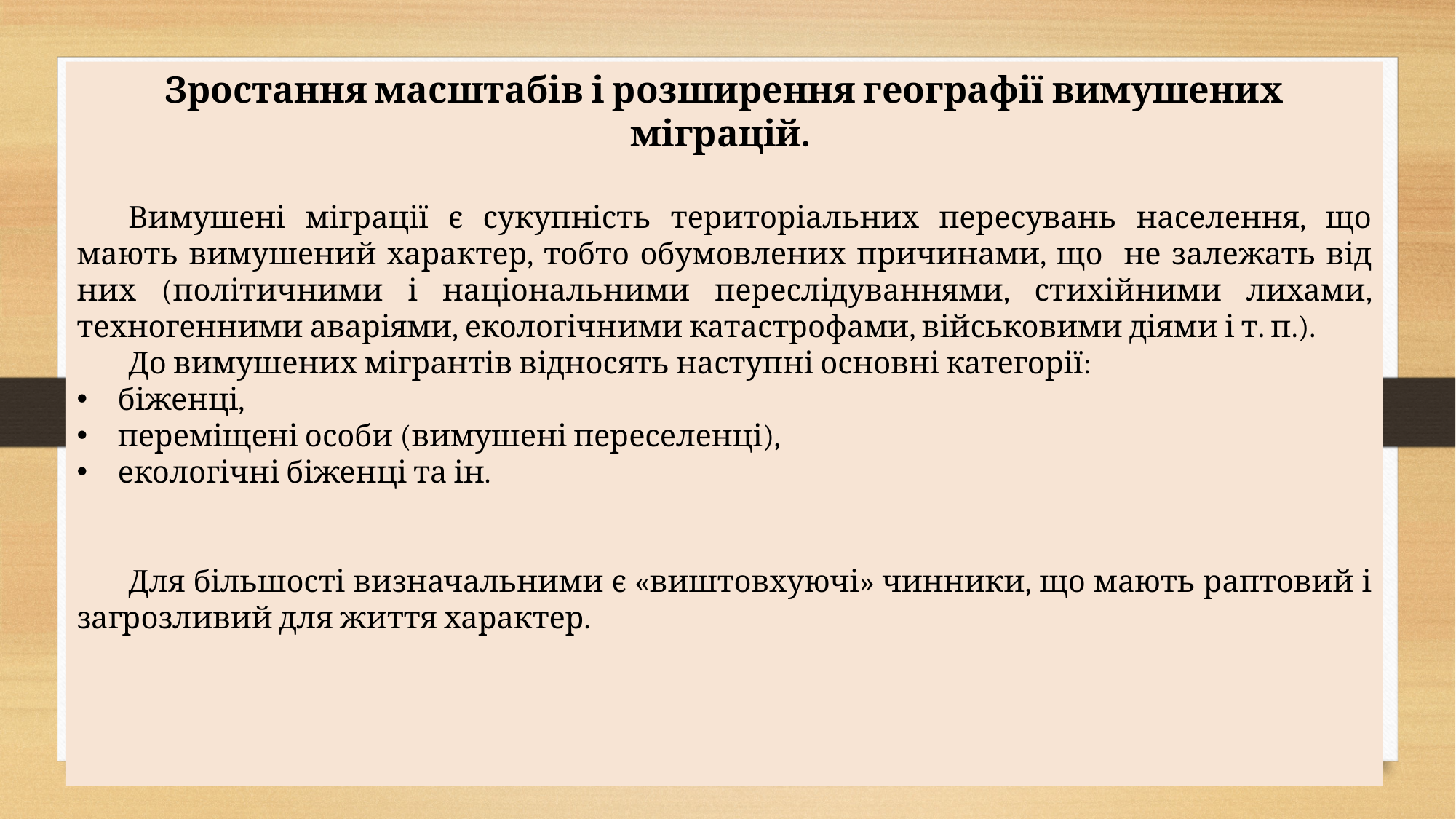

Зростання масштабів і розширення географії вимушених міграцій.

Вимушені міграції є сукупність територіальних пересувань населення, що мають вимушений характер, тобто обумовлених причинами, що  не залежать від них (політичними і національними переслідуваннями, стихійними лихами, техногенними аваріями, екологічними катастрофами, військовими діями і т. п.).
До вимушених мігрантів відносять наступні основні категорії:
біженці,
переміщені особи (вимушені переселенці),
екологічні біженці та ін.

Для більшості визначальними є «виштовхуючі» чинники, що мають раптовий і загрозливий для життя характер.